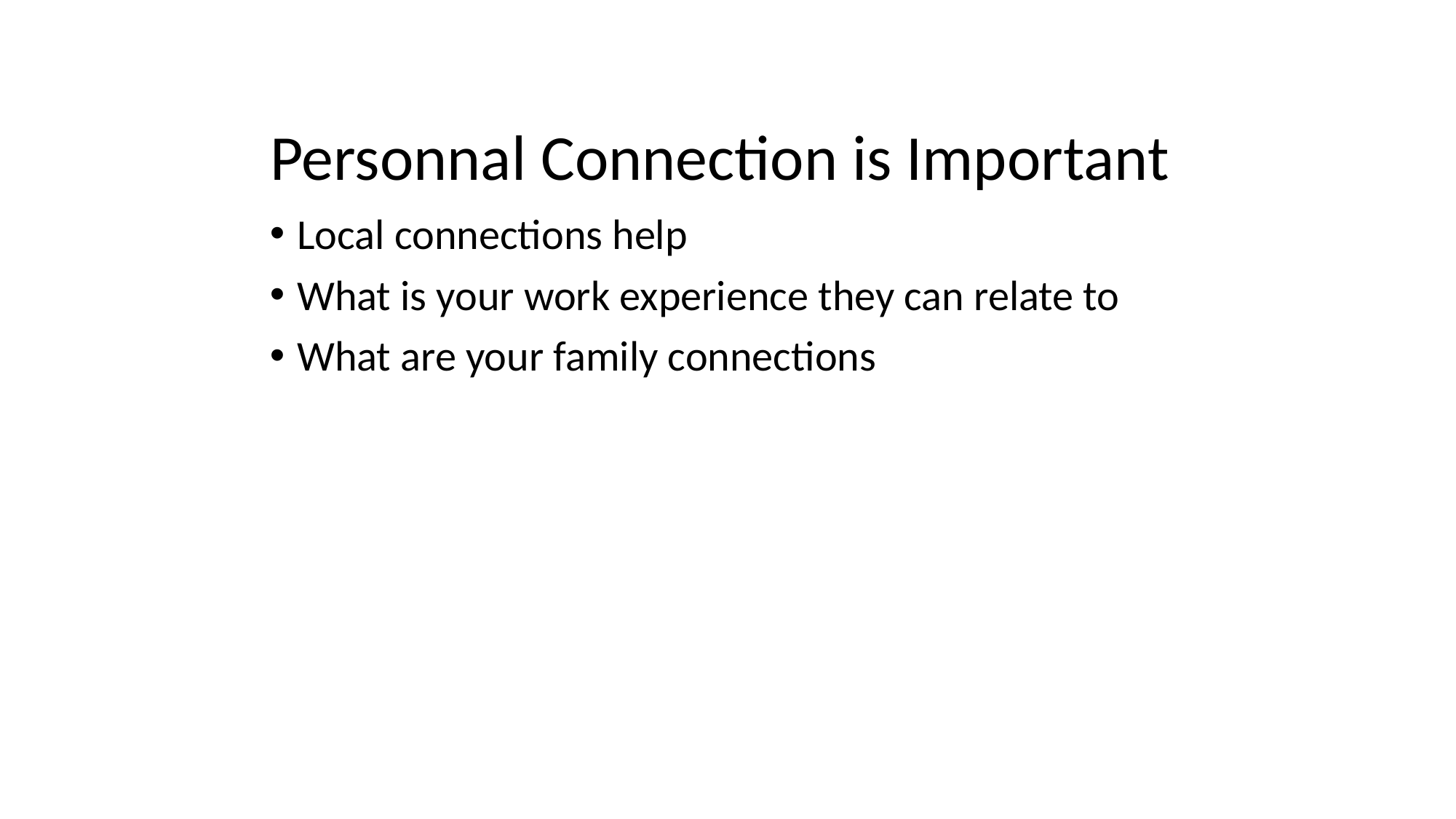

# Personnal Connection is Important
Local connections help
What is your work experience they can relate to
What are your family connections